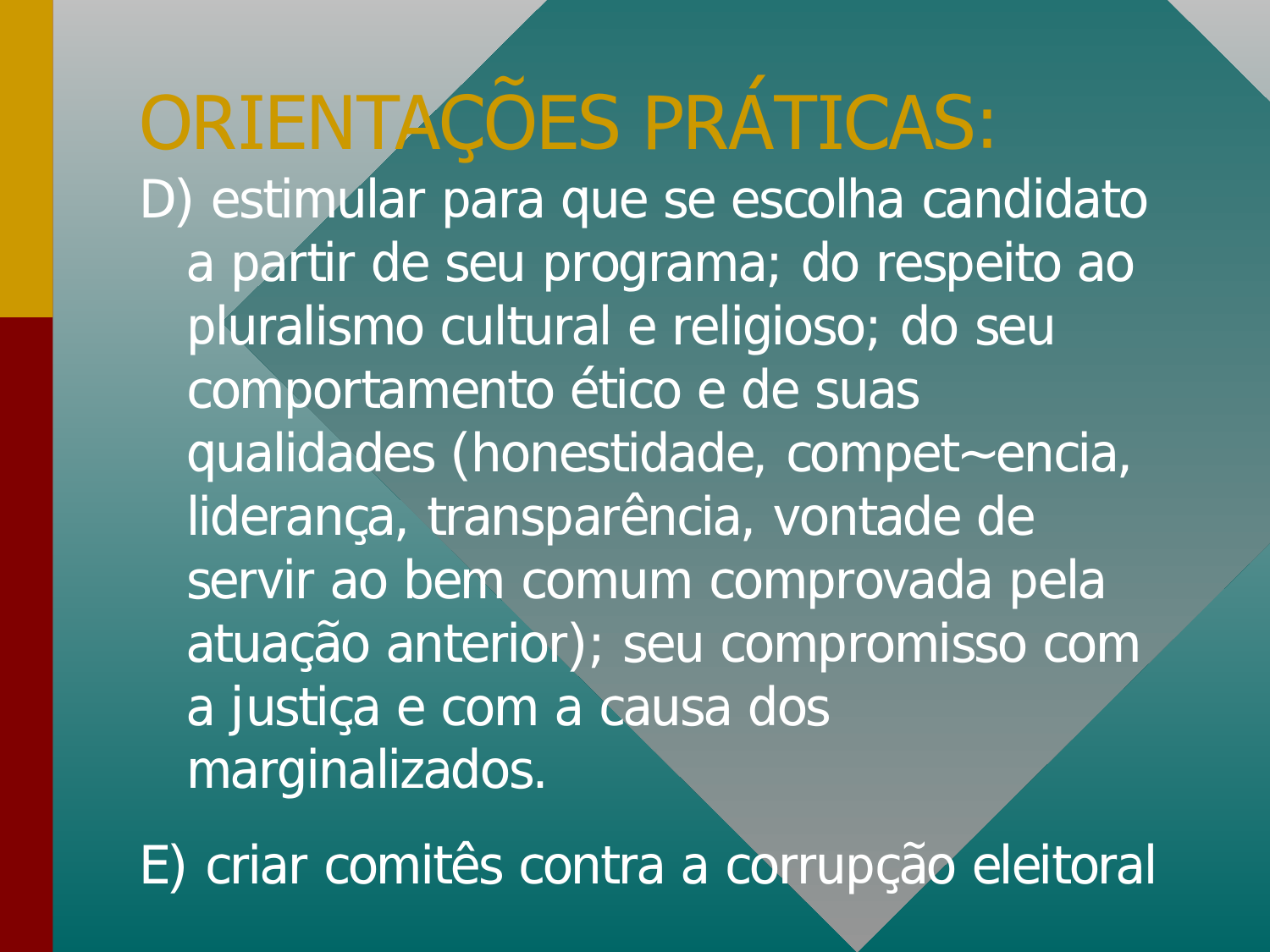

# ORIENTAÇÕES PRÁTICAS:
D) estimular para que se escolha candidato a partir de seu programa; do respeito ao pluralismo cultural e religioso; do seu comportamento ético e de suas qualidades (honestidade, compet~encia, liderança, transparência, vontade de servir ao bem comum comprovada pela atuação anterior); seu compromisso com a justiça e com a causa dos marginalizados.
E) criar comitês contra a corrupção eleitoral